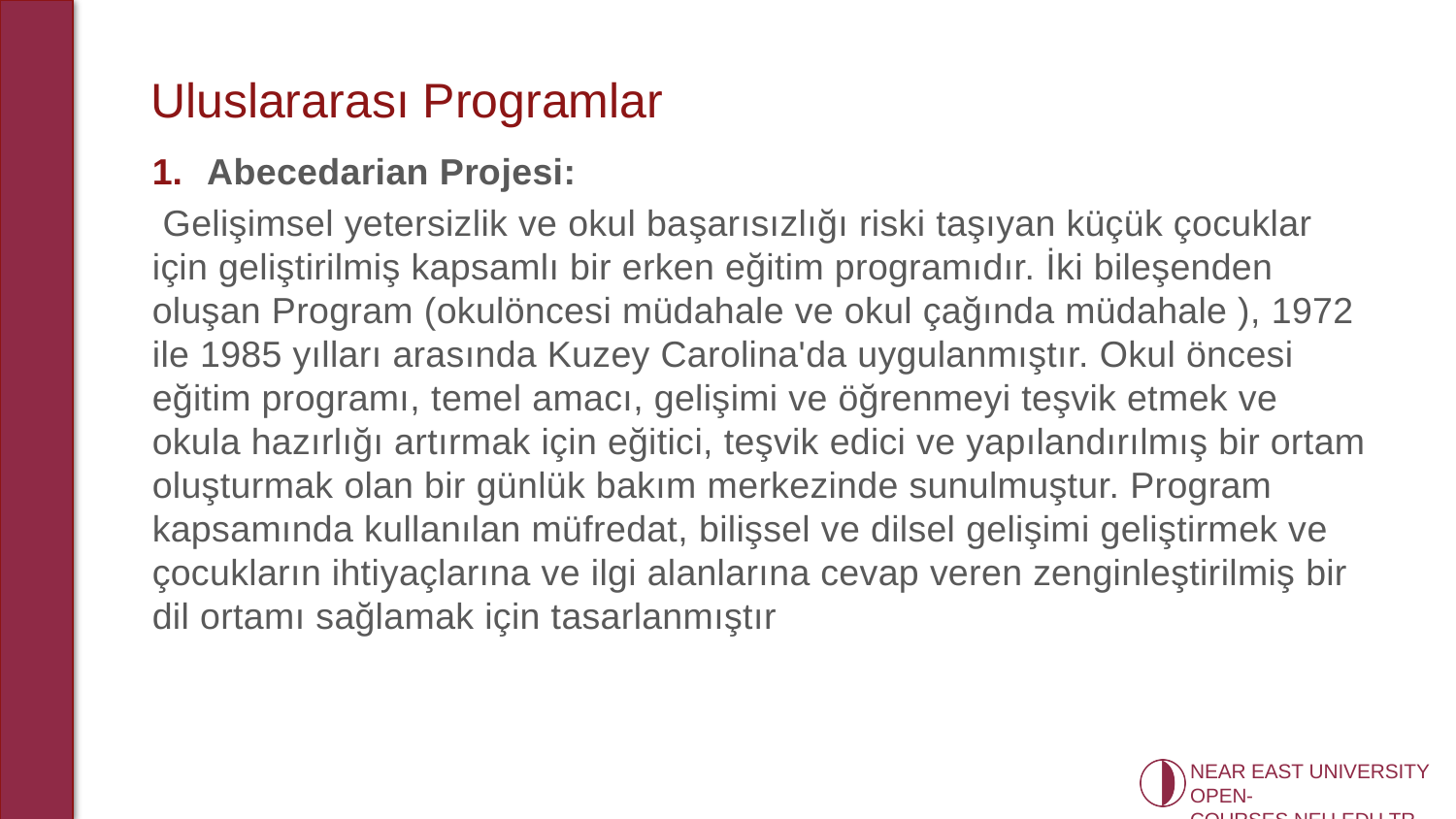

# Uluslararası Programlar
Abecedarian Projesi:
 Gelişimsel yetersizlik ve okul ba­şarısızlığı riski taşıyan küçük çocuklar için geliştirilmiş kapsamlı bir erken eğitim programıdır. İki bileşenden oluşan Program (okulöncesi müdahale ve okul çağında müdahale ), 1972 ile 1985 yılları arasında Kuzey Carolina'da uygulanmıştır. Okul öncesi eğitim programı, temel amacı, gelişimi ve öğrenmeyi teşvik etmek ve okula hazırlığı artırmak için eğitici, teşvik edici ve yapılandırılmış bir ortam oluşturmak olan bir günlük bakım merkezinde sunulmuştur. Program kapsamında kullanılan müfredat, bilişsel ve dilsel gelişimi geliştirmek ve çocukların ihti­yaçlarına ve ilgi alanlarına cevap veren zenginleştirilmiş bir dil ortamı sağlamak için tasarlanmıştır